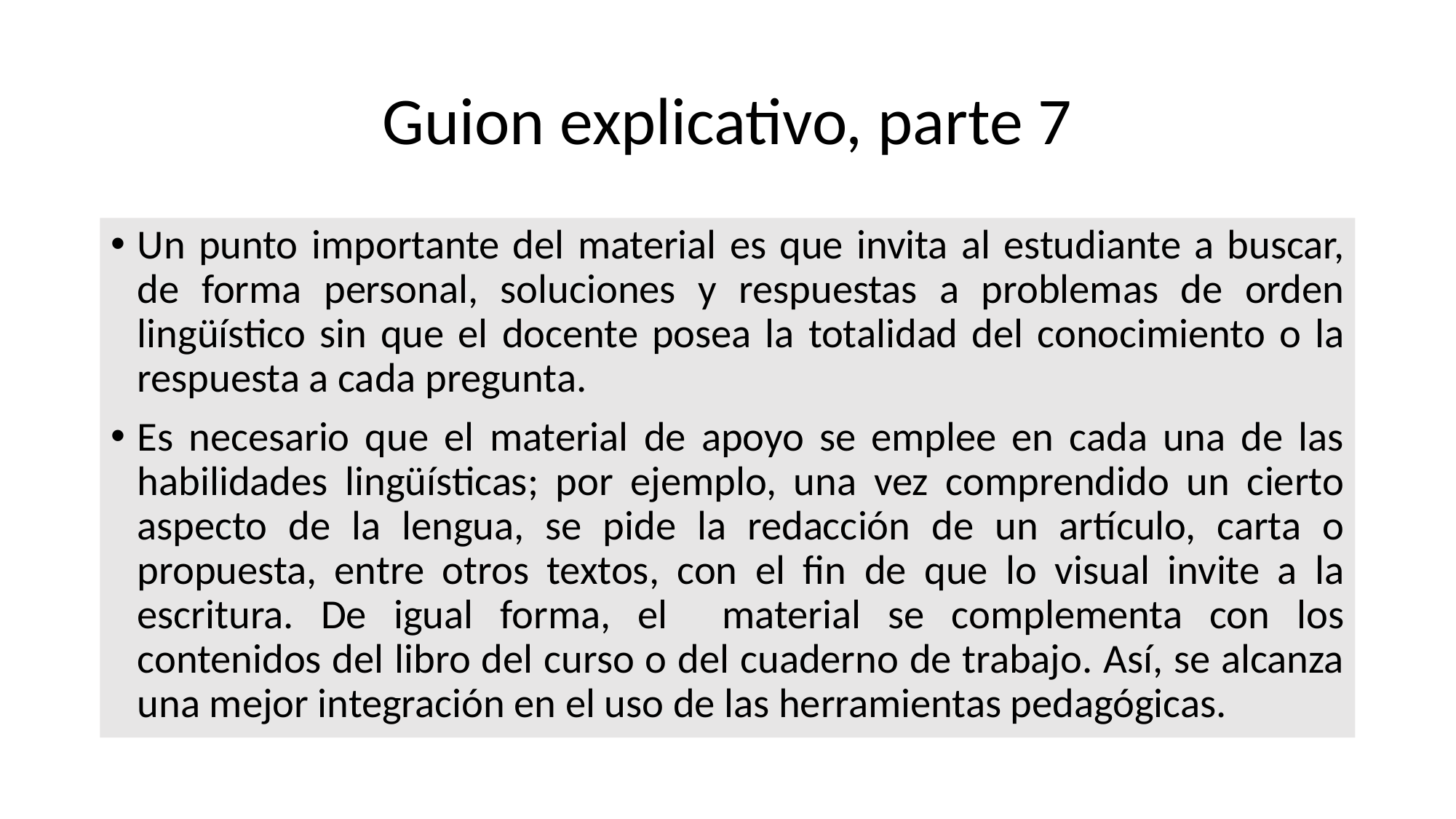

# Guion explicativo, parte 7
Un punto importante del material es que invita al estudiante a buscar, de forma personal, soluciones y respuestas a problemas de orden lingüístico sin que el docente posea la totalidad del conocimiento o la respuesta a cada pregunta.
Es necesario que el material de apoyo se emplee en cada una de las habilidades lingüísticas; por ejemplo, una vez comprendido un cierto aspecto de la lengua, se pide la redacción de un artículo, carta o propuesta, entre otros textos, con el fin de que lo visual invite a la escritura. De igual forma, el  material se complementa con los contenidos del libro del curso o del cuaderno de trabajo. Así, se alcanza una mejor integración en el uso de las herramientas pedagógicas.